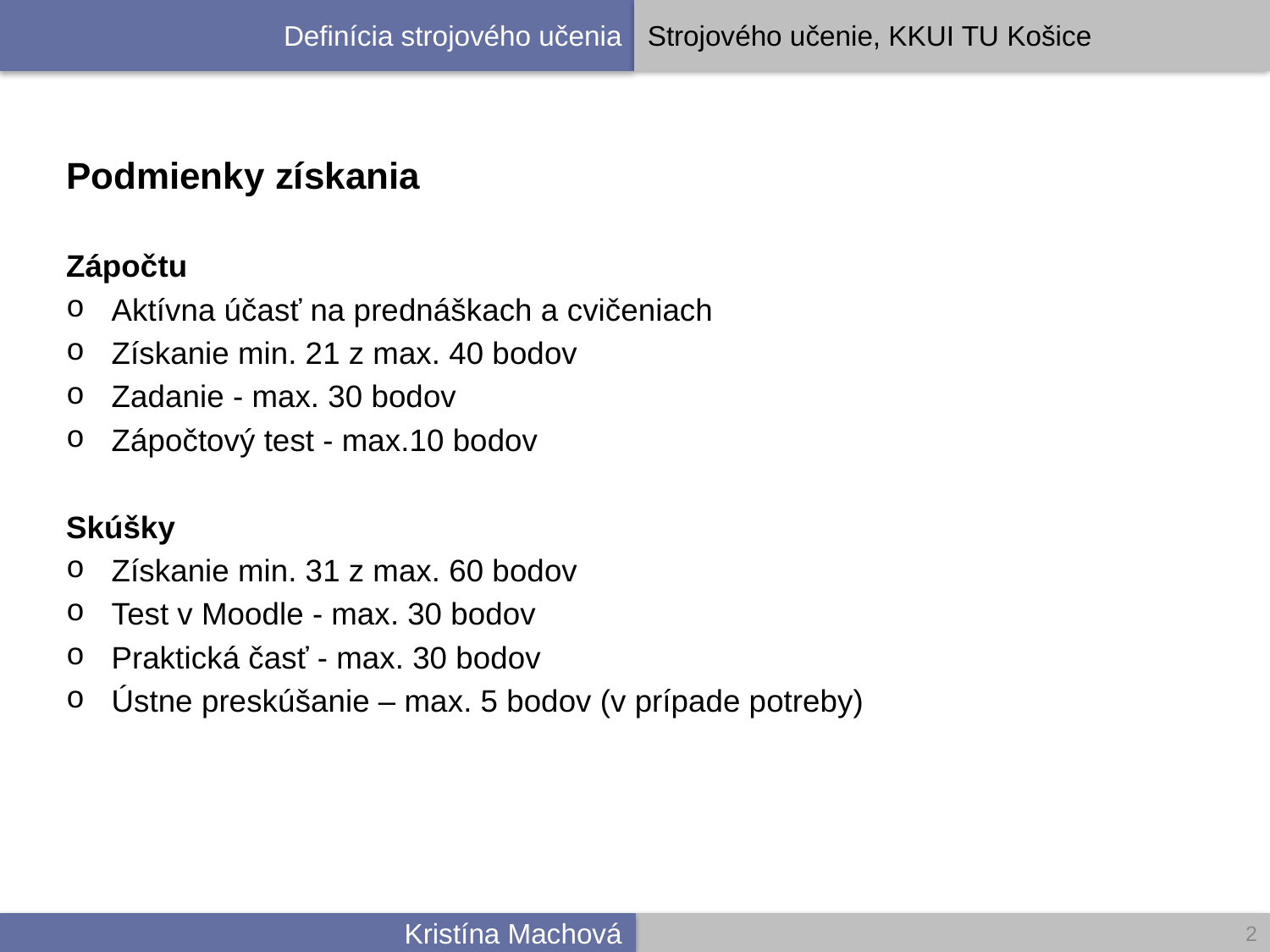

Podmienky získania

Zápočtu
Aktívna účasť na prednáškach a cvičeniach
Získanie min. 21 z max. 40 bodov
Zadanie - max. 30 bodov
Zápočtový test - max.10 bodov

Skúšky
Získanie min. 31 z max. 60 bodov
Test v Moodle - max. 30 bodov
Praktická časť - max. 30 bodov
Ústne preskúšanie – max. 5 bodov (v prípade potreby)

2